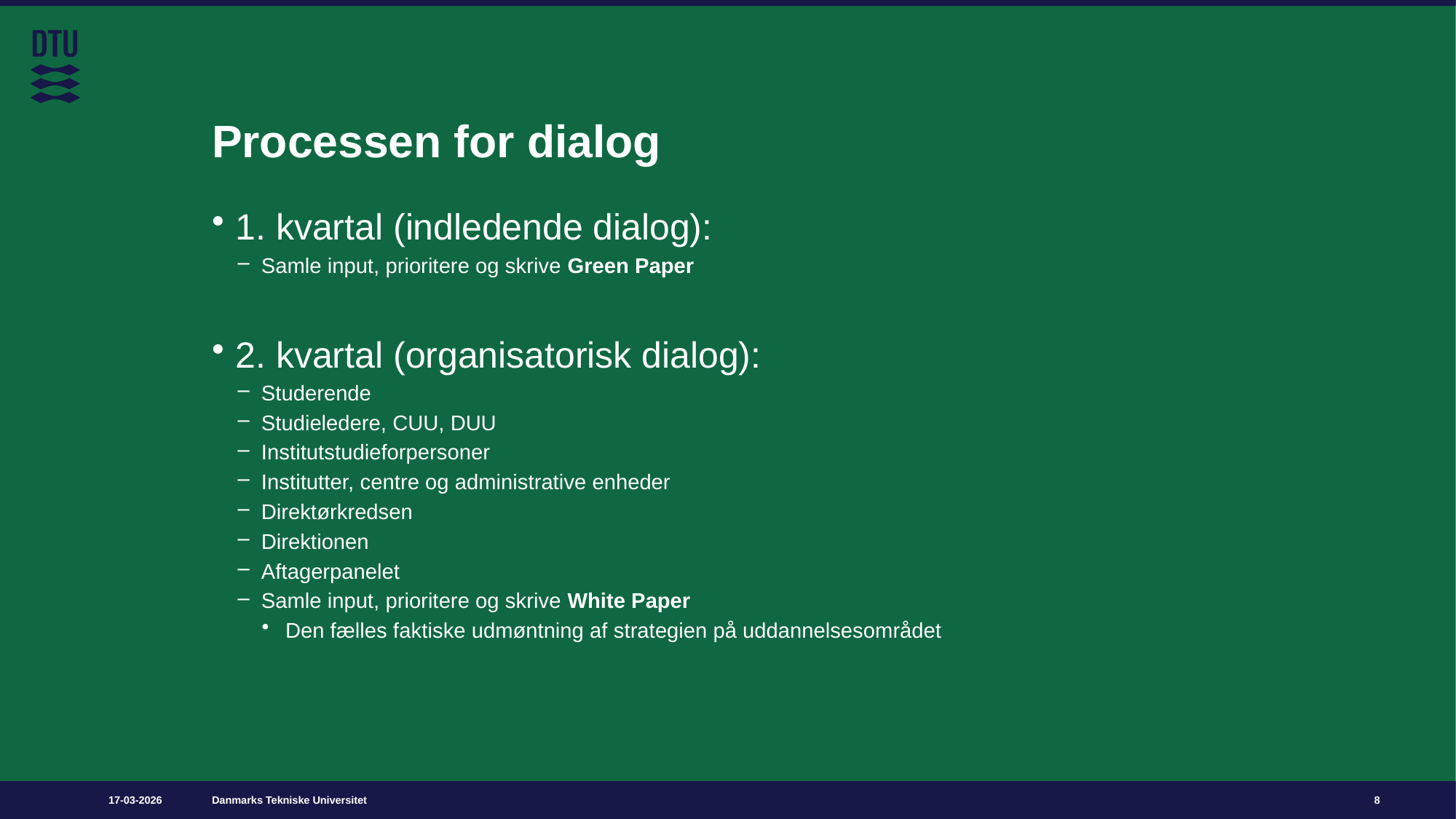

# Processen for dialog
1. kvartal (indledende dialog):
Samle input, prioritere og skrive Green Paper

2. kvartal (organisatorisk dialog):
Studerende
Studieledere, CUU, DUU
Institutstudieforpersoner
Institutter, centre og administrative enheder
Direktørkredsen
Direktionen
Aftagerpanelet
Samle input, prioritere og skrive White Paper
Den fælles faktiske udmøntning af strategien på uddannelsesområdet

17-03-2026
8